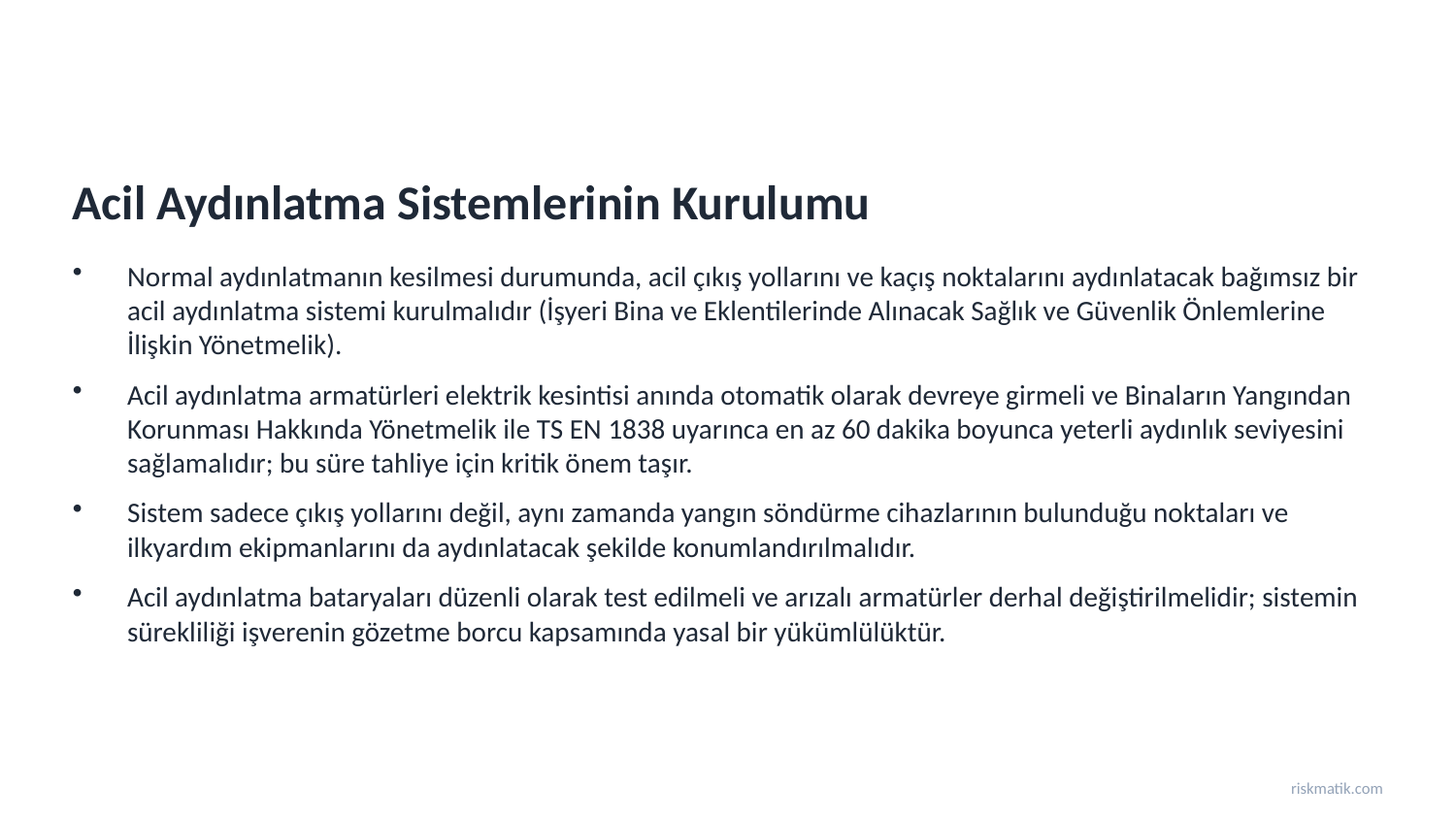

Acil Aydınlatma Sistemlerinin Kurulumu
Normal aydınlatmanın kesilmesi durumunda, acil çıkış yollarını ve kaçış noktalarını aydınlatacak bağımsız bir acil aydınlatma sistemi kurulmalıdır (İşyeri Bina ve Eklentilerinde Alınacak Sağlık ve Güvenlik Önlemlerine İlişkin Yönetmelik).
Acil aydınlatma armatürleri elektrik kesintisi anında otomatik olarak devreye girmeli ve Binaların Yangından Korunması Hakkında Yönetmelik ile TS EN 1838 uyarınca en az 60 dakika boyunca yeterli aydınlık seviyesini sağlamalıdır; bu süre tahliye için kritik önem taşır.
Sistem sadece çıkış yollarını değil, aynı zamanda yangın söndürme cihazlarının bulunduğu noktaları ve ilkyardım ekipmanlarını da aydınlatacak şekilde konumlandırılmalıdır.
Acil aydınlatma bataryaları düzenli olarak test edilmeli ve arızalı armatürler derhal değiştirilmelidir; sistemin sürekliliği işverenin gözetme borcu kapsamında yasal bir yükümlülüktür.
riskmatik.com